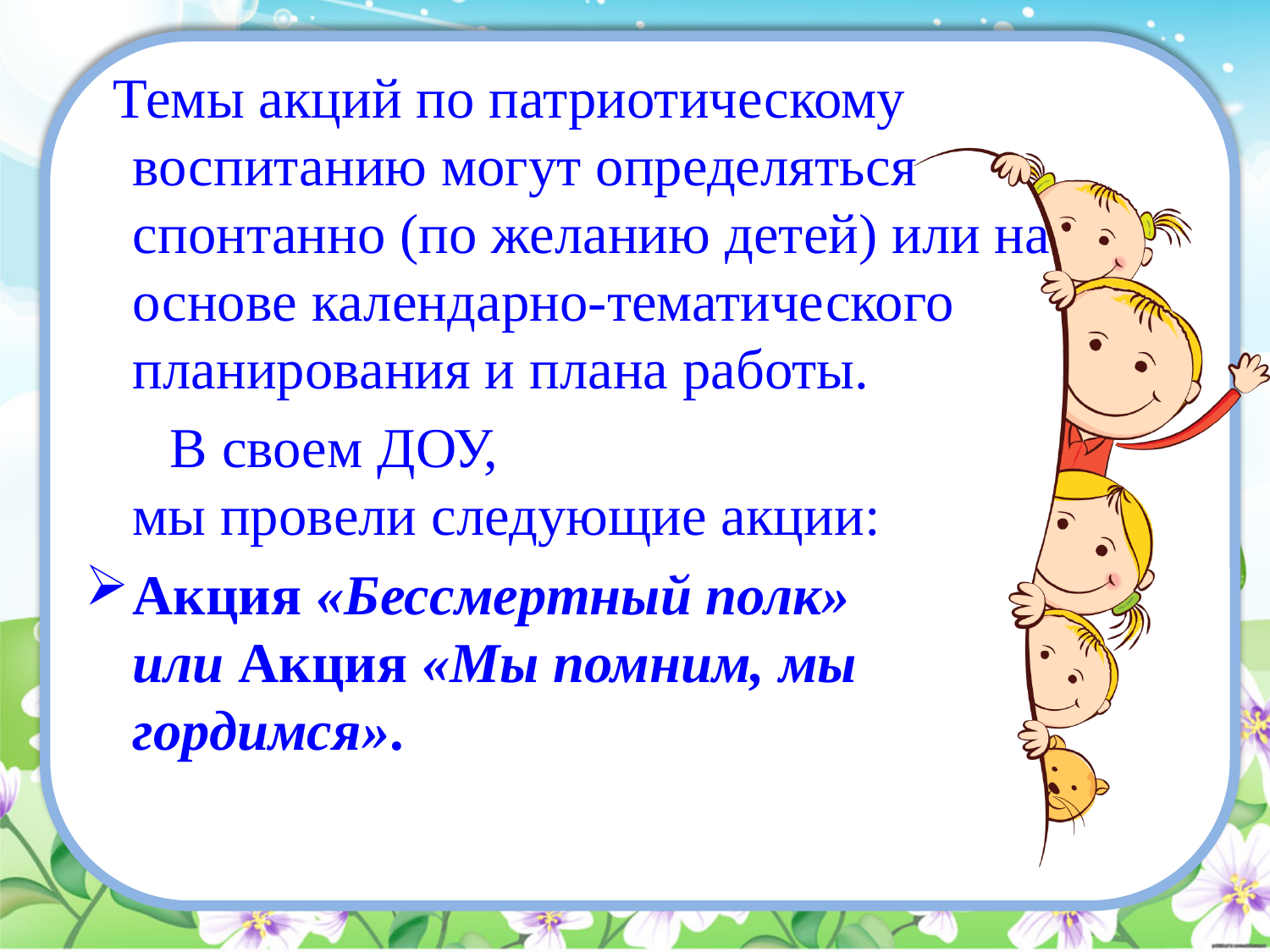

Темы акций по патриотическому воспитанию могут определяться спонтанно (по желанию детей) или на основе календарно-тематического планирования и плана работы.
      В своем ДОУ,                                    мы провели следующие акции:
Акция «Бессмертный полк» или Акция «Мы помним, мы гордимся».